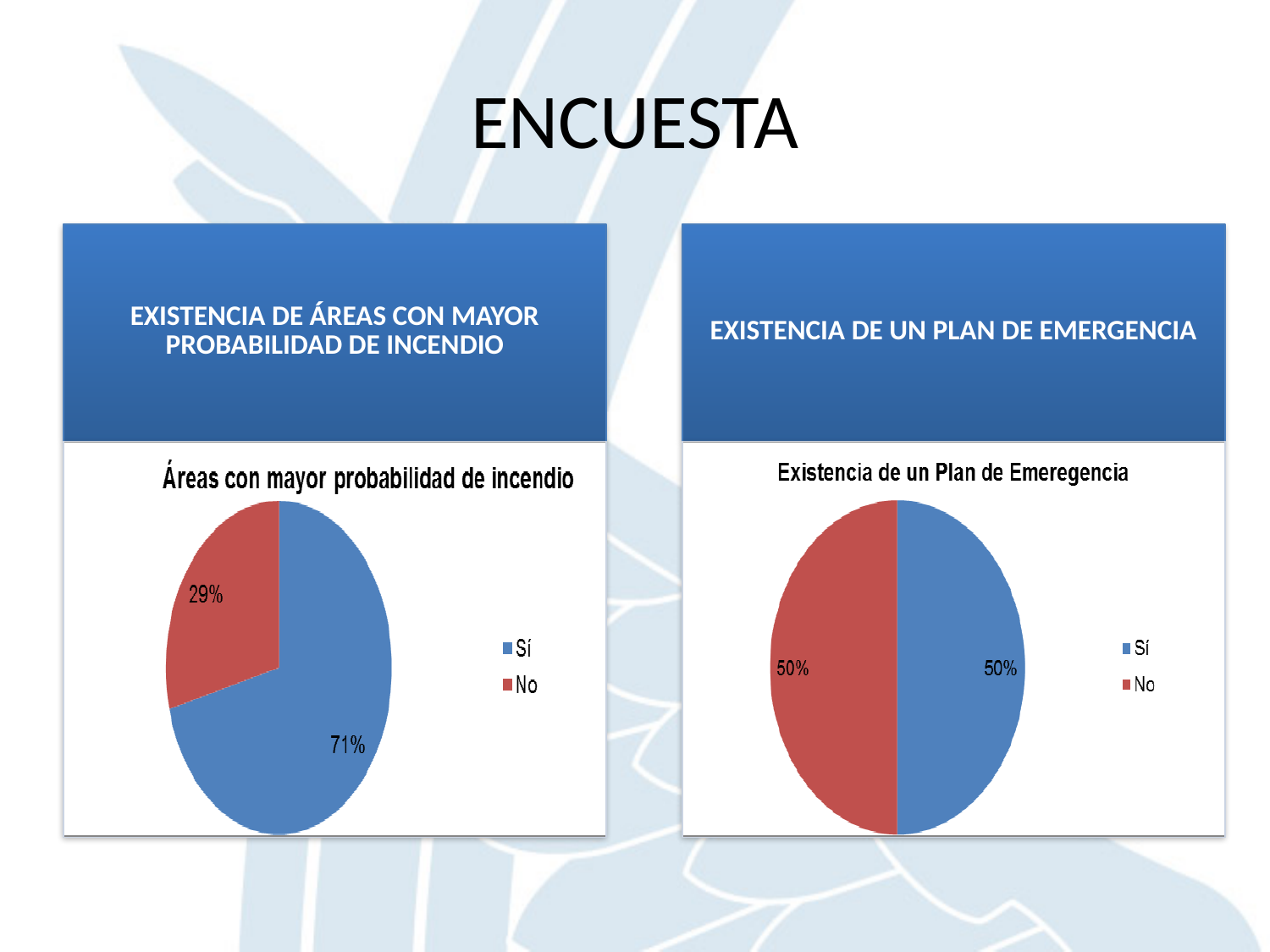

# ENCUESTA
EXISTENCIA DE ÁREAS CON MAYOR PROBABILIDAD DE INCENDIO
EXISTENCIA DE UN PLAN DE EMERGENCIA